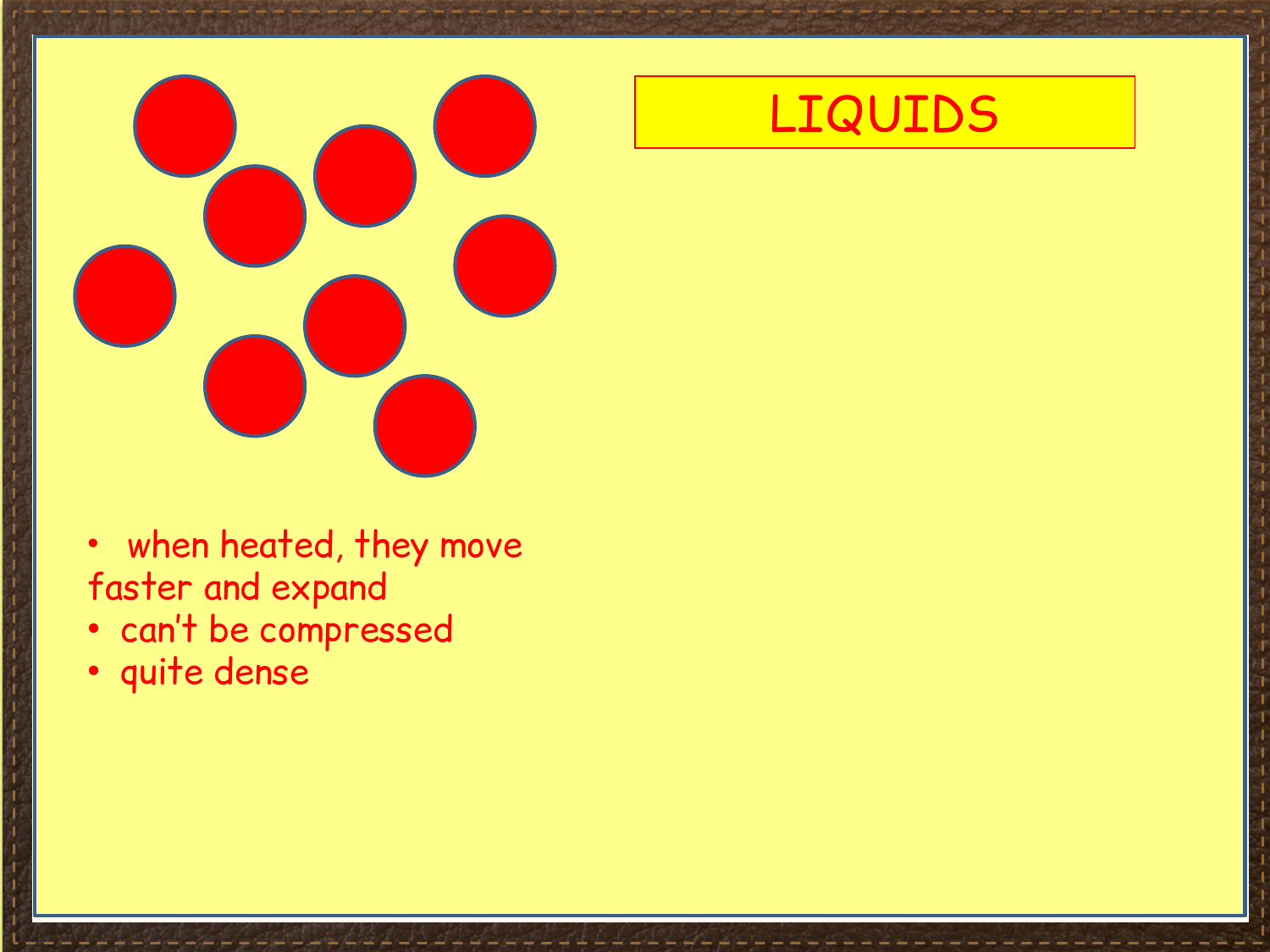

#

LIQUIDS

   when heated, they move faster and expand
  can’t be compressed
  quite dense